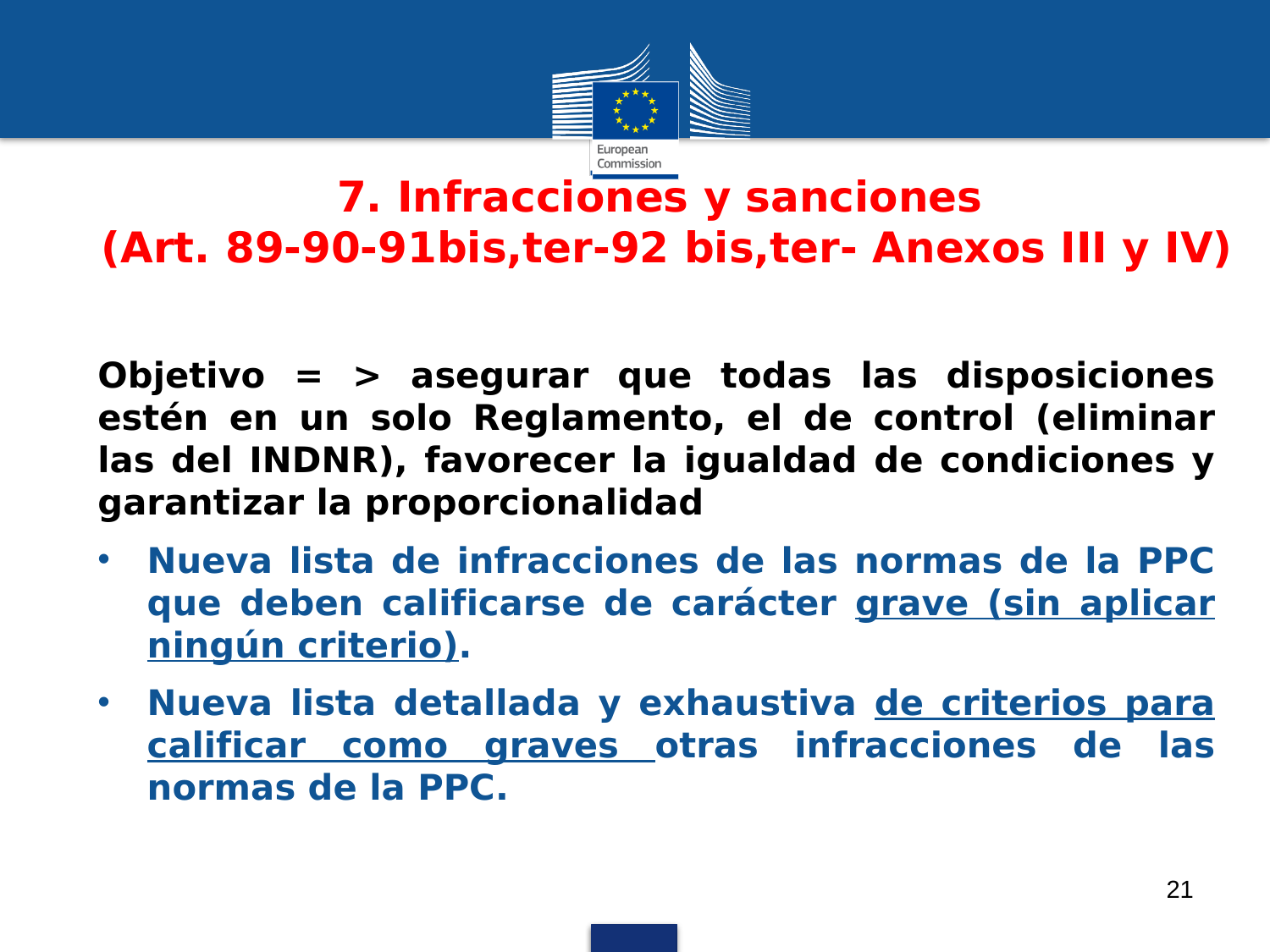

# 7. Infracciones y sanciones (Art. 89-90-91bis,ter-92 bis,ter- Anexos III y IV)
Objetivo = > asegurar que todas las disposiciones estén en un solo Reglamento, el de control (eliminar las del INDNR), favorecer la igualdad de condiciones y garantizar la proporcionalidad
Nueva lista de infracciones de las normas de la PPC que deben calificarse de carácter grave (sin aplicar ningún criterio).
Nueva lista detallada y exhaustiva de criterios para calificar como graves otras infracciones de las normas de la PPC.

21